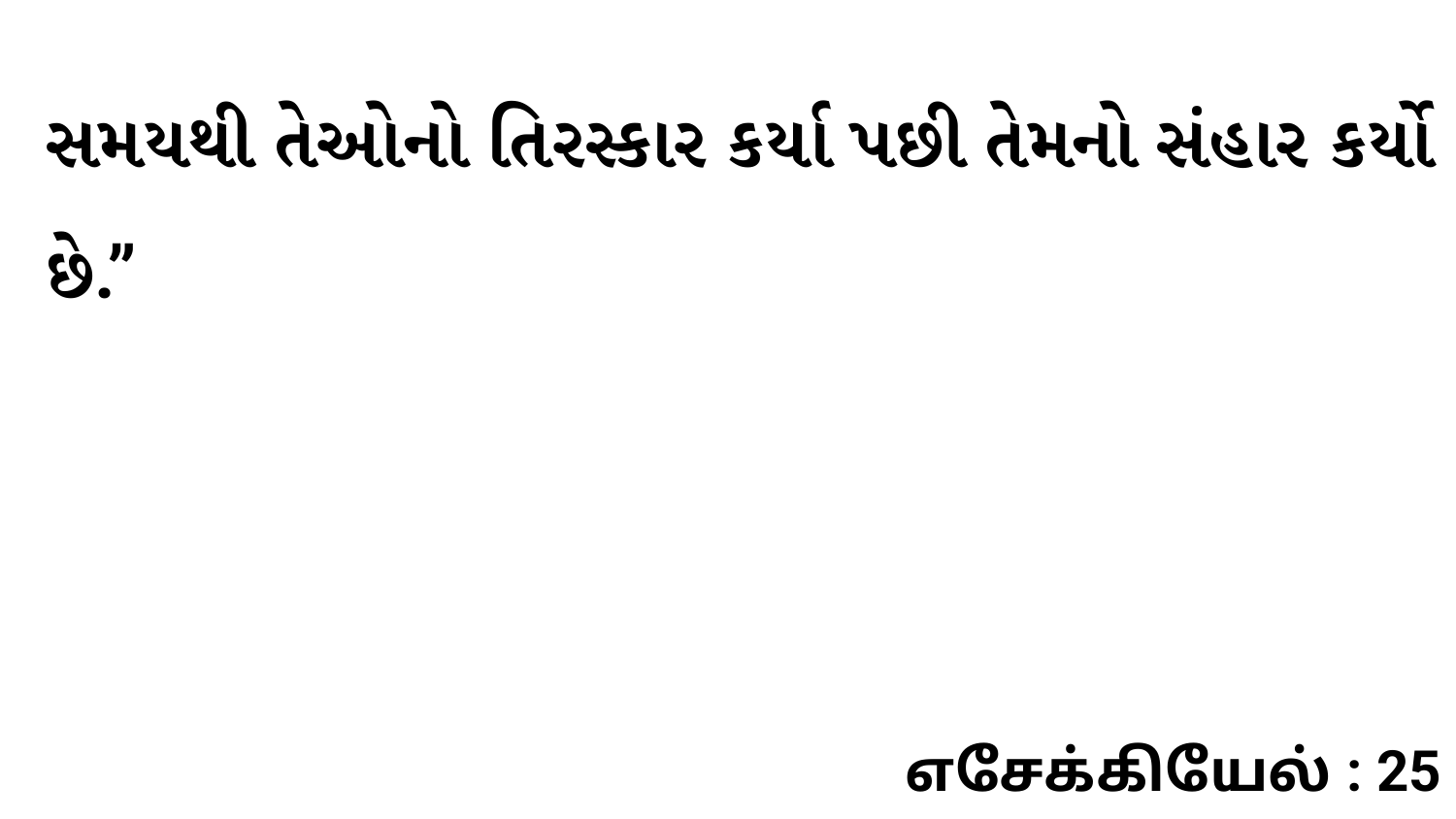

સમયથી તેઓનો તિરસ્કાર કર્યા પછી તેમનો સંહાર કર્યો છે.”
எசேக்கியேல் : 25